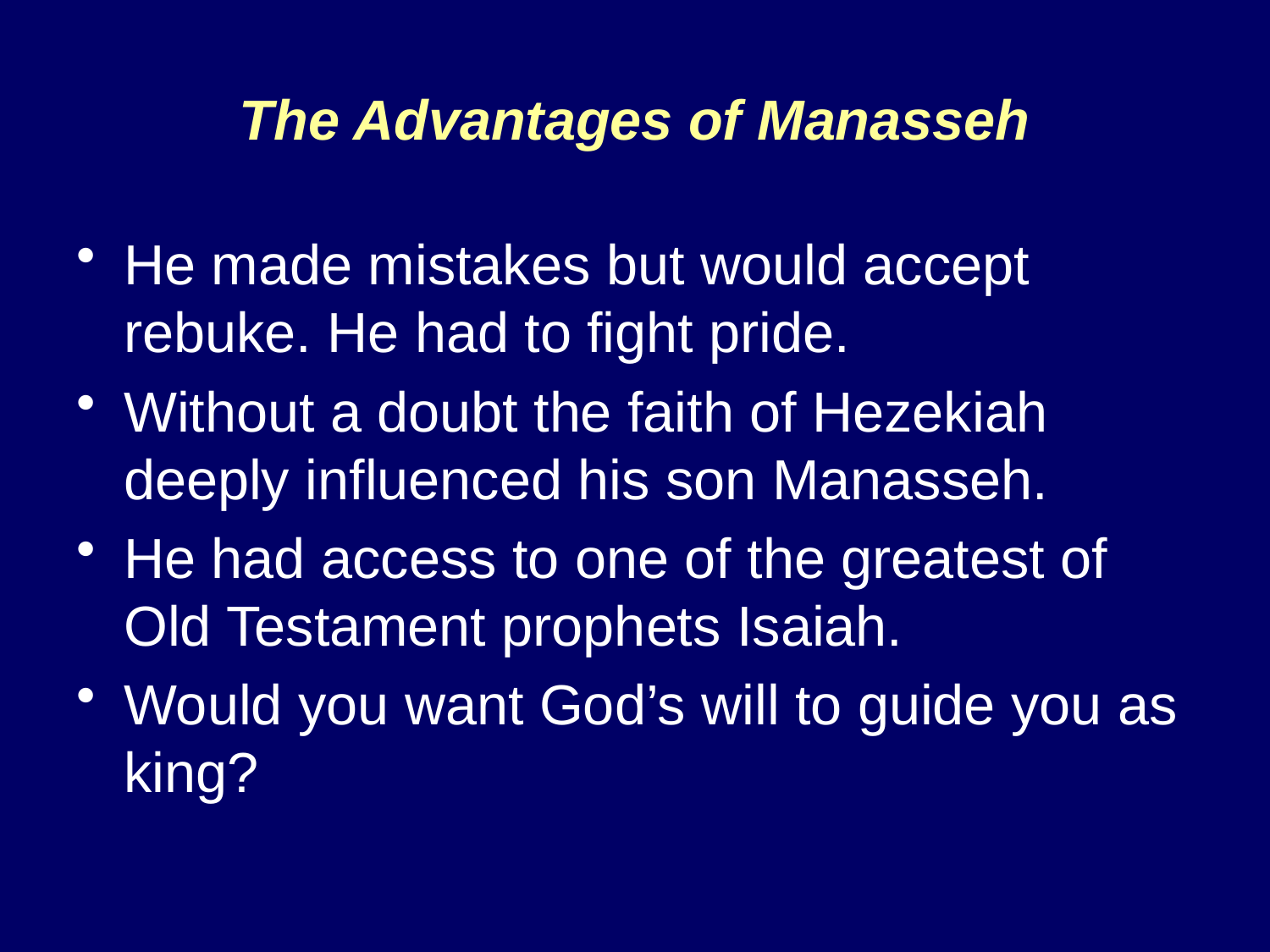

# The Advantages of Manasseh
He made mistakes but would accept rebuke. He had to fight pride.
Without a doubt the faith of Hezekiah deeply influenced his son Manasseh.
He had access to one of the greatest of Old Testament prophets Isaiah.
Would you want God’s will to guide you as king?